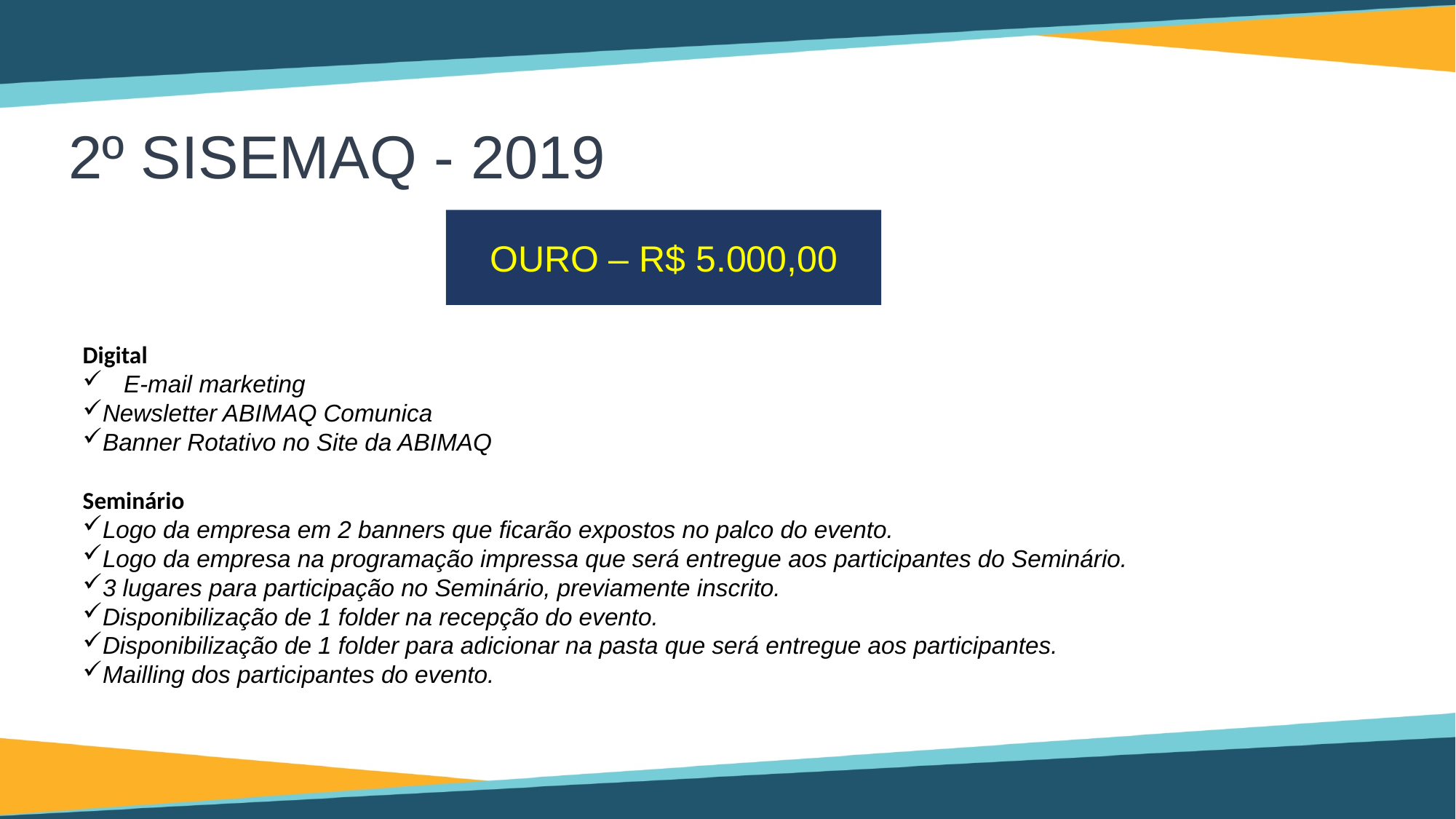

2º SISEMAQ - 2019
OURO – R$ 5.000,00
Digital
E-mail marketing
Newsletter ABIMAQ Comunica
Banner Rotativo no Site da ABIMAQ

Seminário
Logo da empresa em 2 banners que ficarão expostos no palco do evento.
Logo da empresa na programação impressa que será entregue aos participantes do Seminário.
3 lugares para participação no Seminário, previamente inscrito.
Disponibilização de 1 folder na recepção do evento.
Disponibilização de 1 folder para adicionar na pasta que será entregue aos participantes.
Mailling dos participantes do evento.